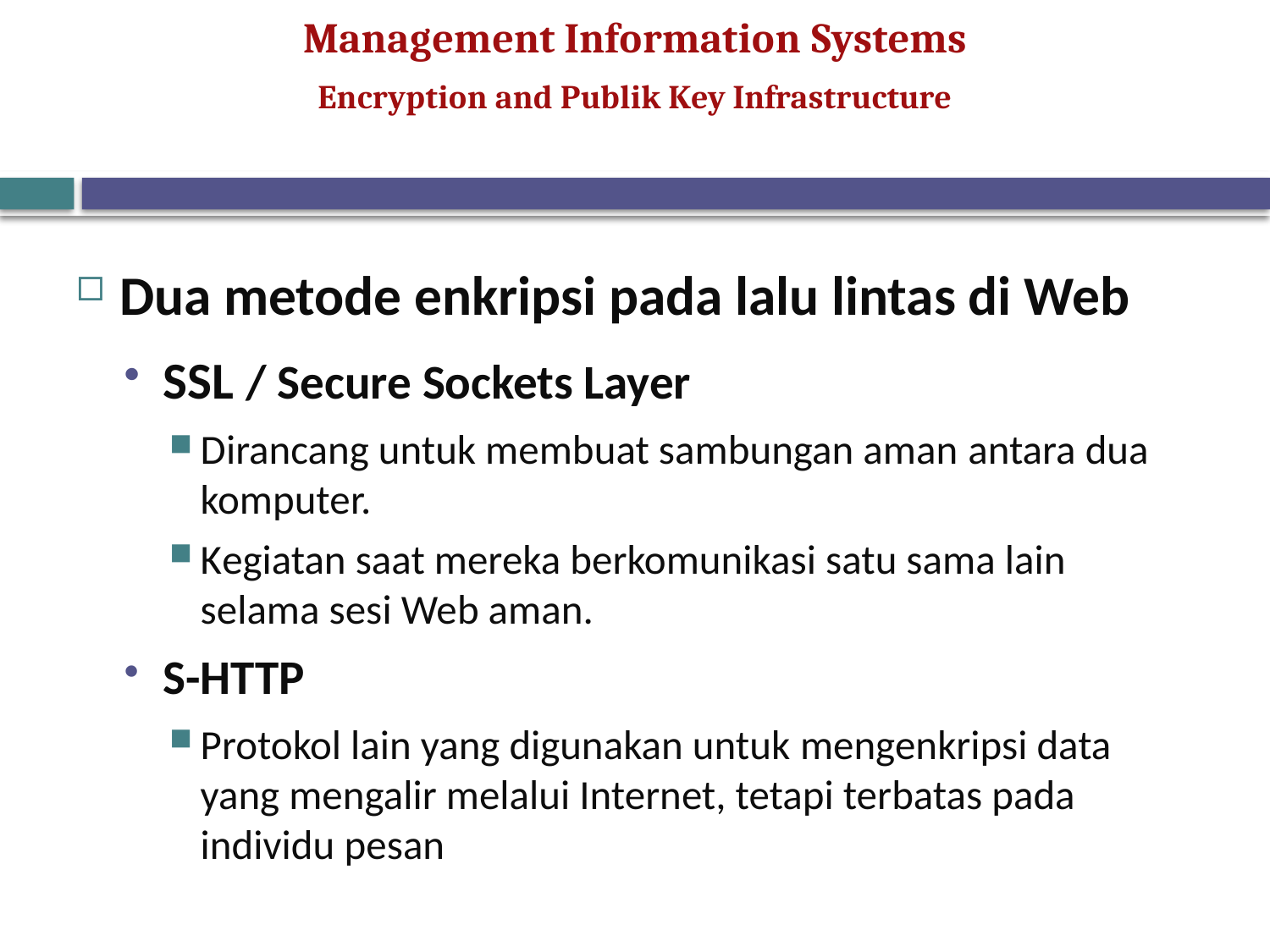

Encryption and Publik Key Infrastructure
Dua metode enkripsi pada lalu lintas di Web
SSL / Secure Sockets Layer
Dirancang untuk membuat sambungan aman antara dua komputer.
Kegiatan saat mereka berkomunikasi satu sama lain selama sesi Web aman.
S-HTTP
Protokol lain yang digunakan untuk mengenkripsi data yang mengalir melalui Internet, tetapi terbatas pada individu pesan
51
©  Prentice Hall 2011